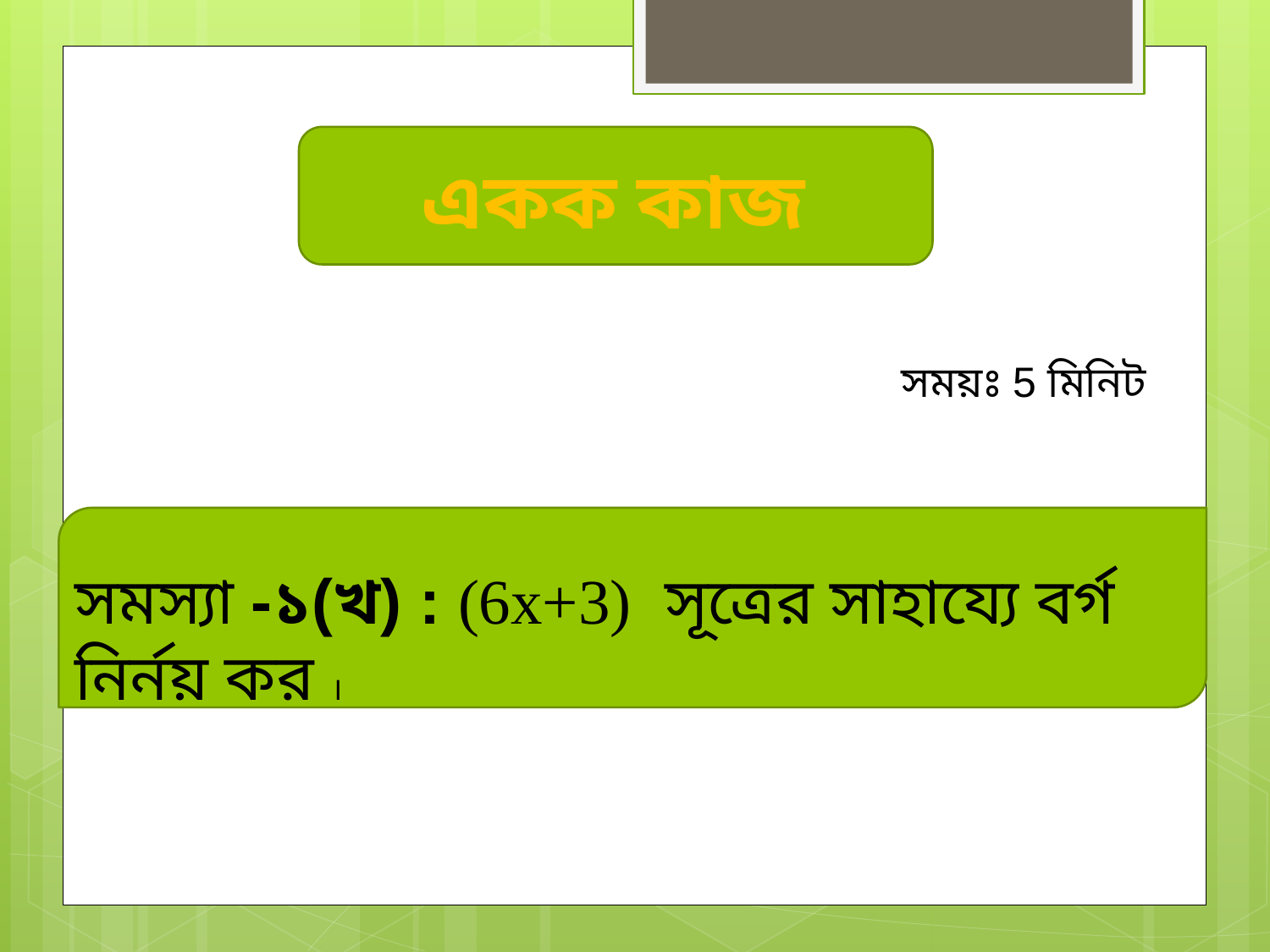

একক কাজ

সময়ঃ 5 মিনিট

সমস্যা -১(খ) : (6x+3)  সূত্রের সাহায্যে বর্গ নির্নয় কর ।